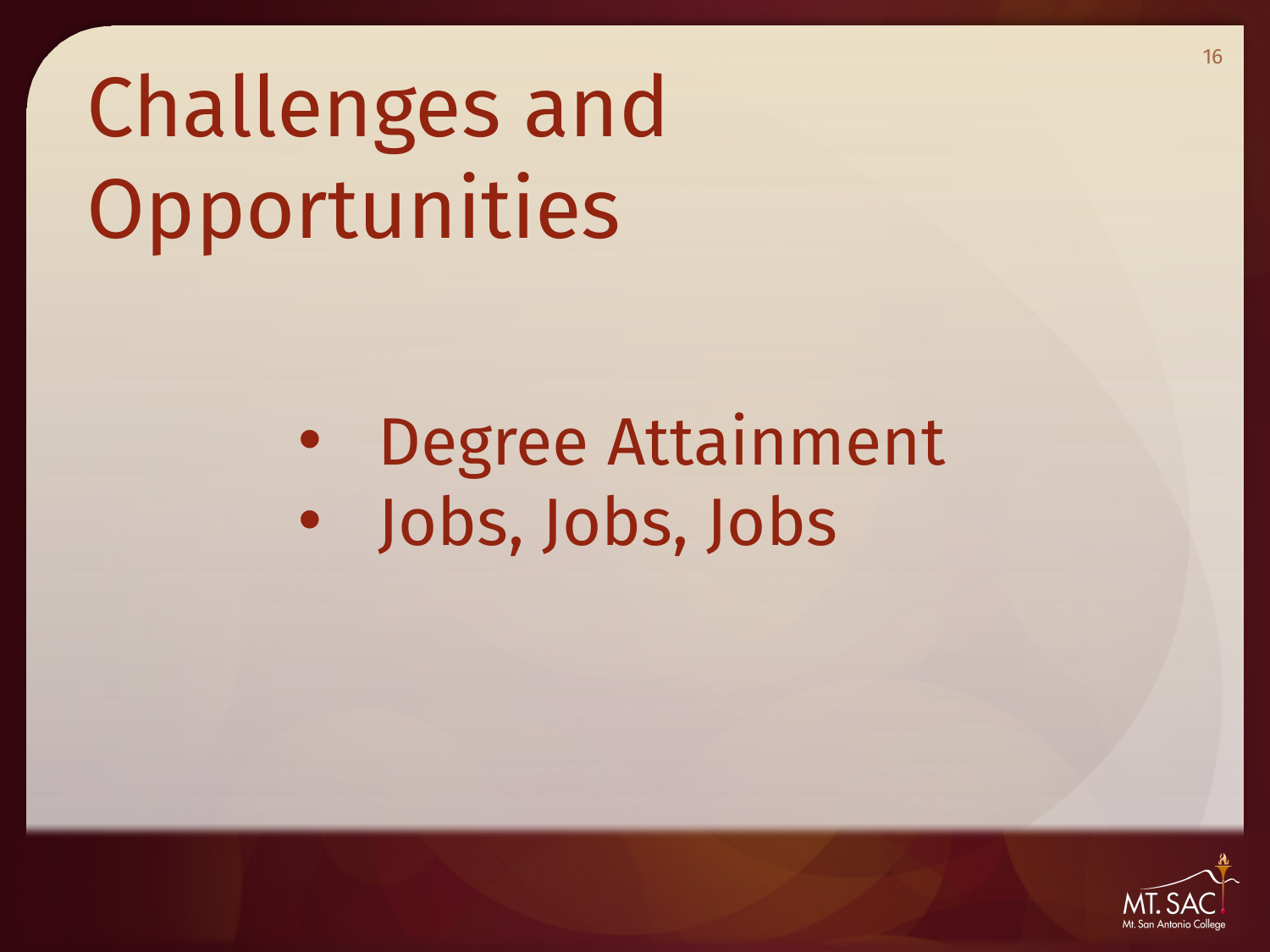

16
# Challenges and Opportunities
Degree Attainment
Jobs, Jobs, Jobs